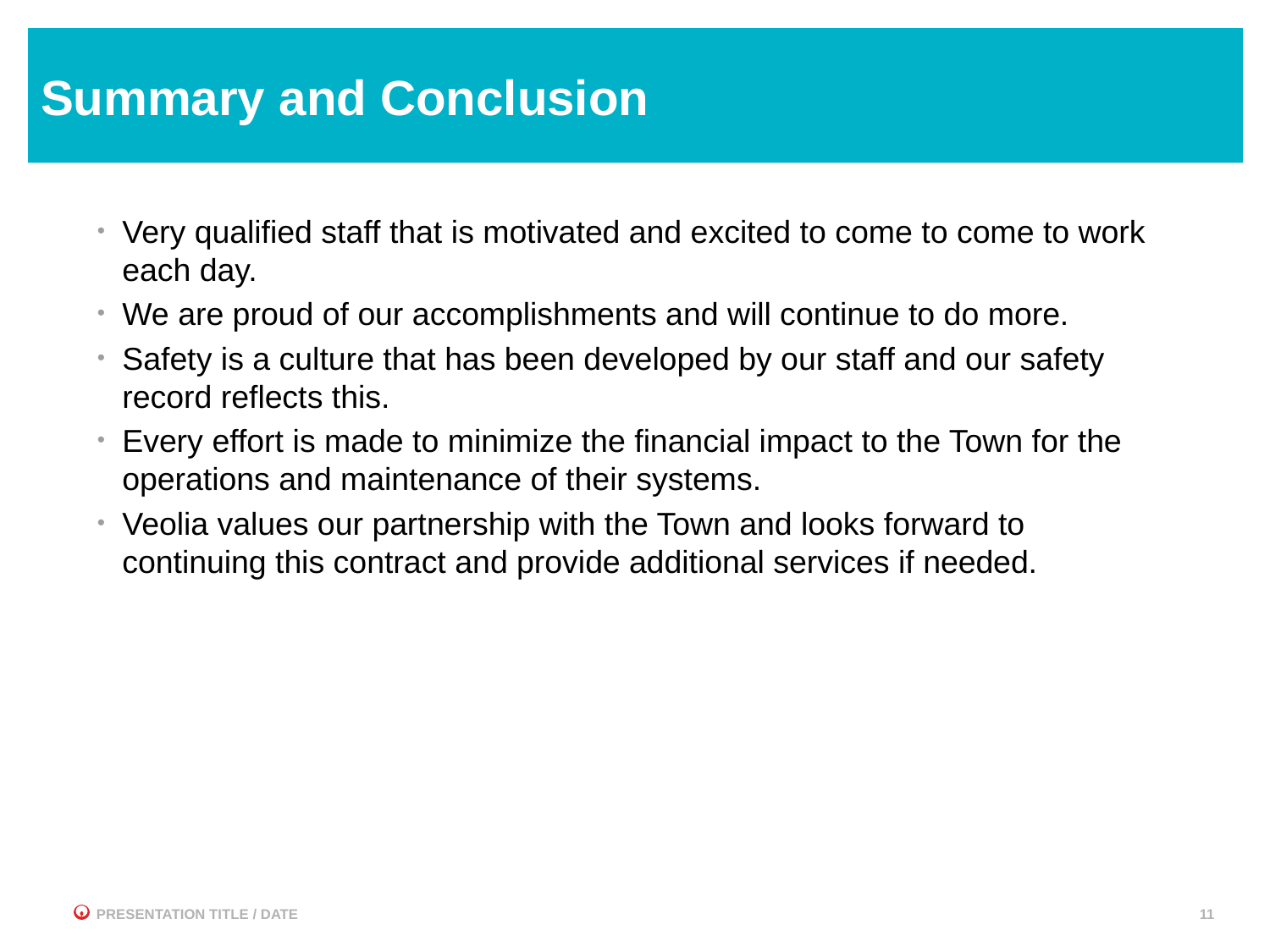

# Summary and Conclusion
Very qualified staff that is motivated and excited to come to come to work each day.
We are proud of our accomplishments and will continue to do more.
Safety is a culture that has been developed by our staff and our safety record reflects this.
Every effort is made to minimize the financial impact to the Town for the operations and maintenance of their systems.
Veolia values our partnership with the Town and looks forward to continuing this contract and provide additional services if needed.

PRESENTATION TITLE / DATE
11